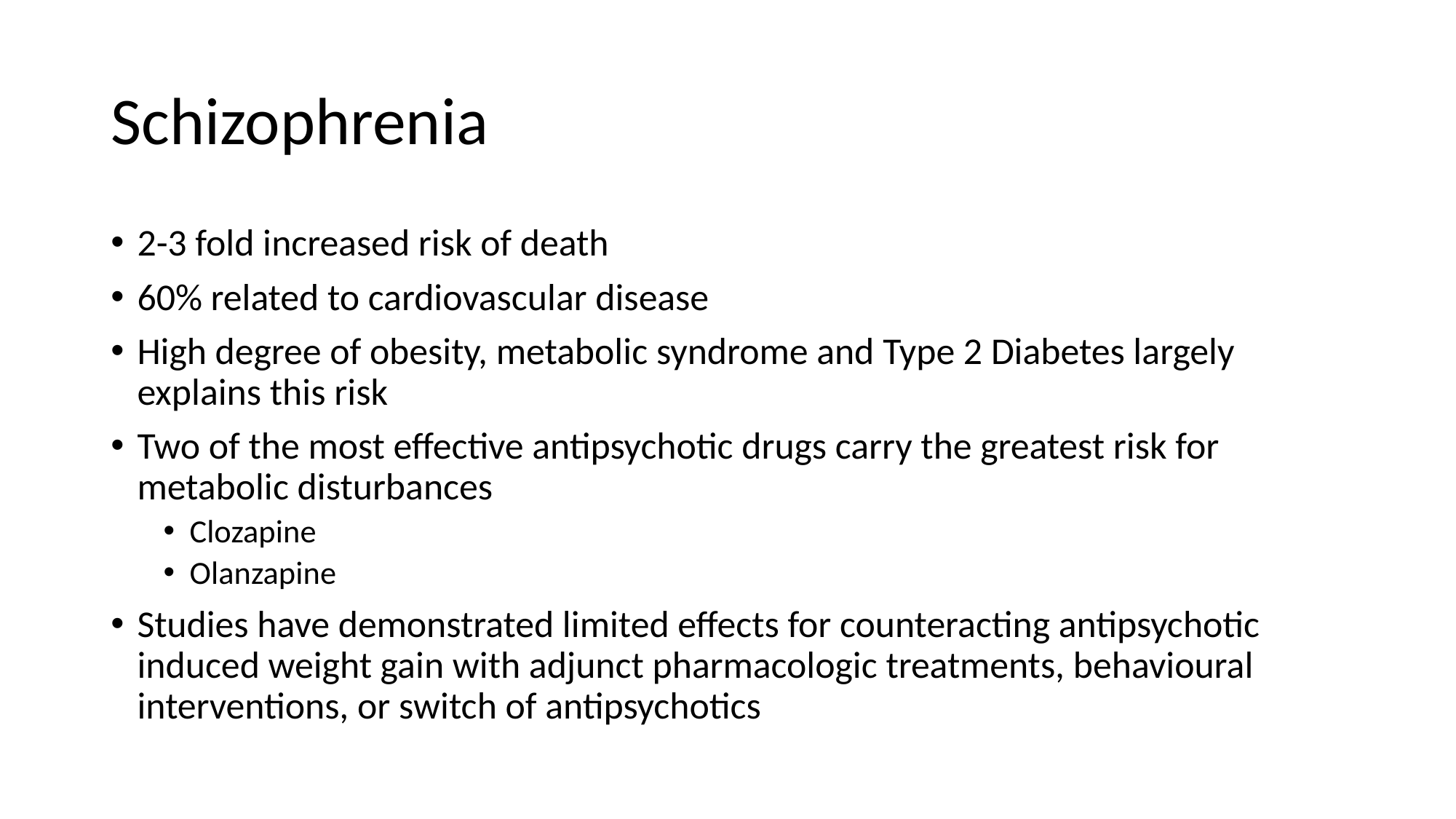

# Schizophrenia
2-3 fold increased risk of death
60% related to cardiovascular disease
High degree of obesity, metabolic syndrome and Type 2 Diabetes largely explains this risk
Two of the most effective antipsychotic drugs carry the greatest risk for metabolic disturbances
Clozapine
Olanzapine
Studies have demonstrated limited effects for counteracting antipsychotic induced weight gain with adjunct pharmacologic treatments, behavioural interventions, or switch of antipsychotics